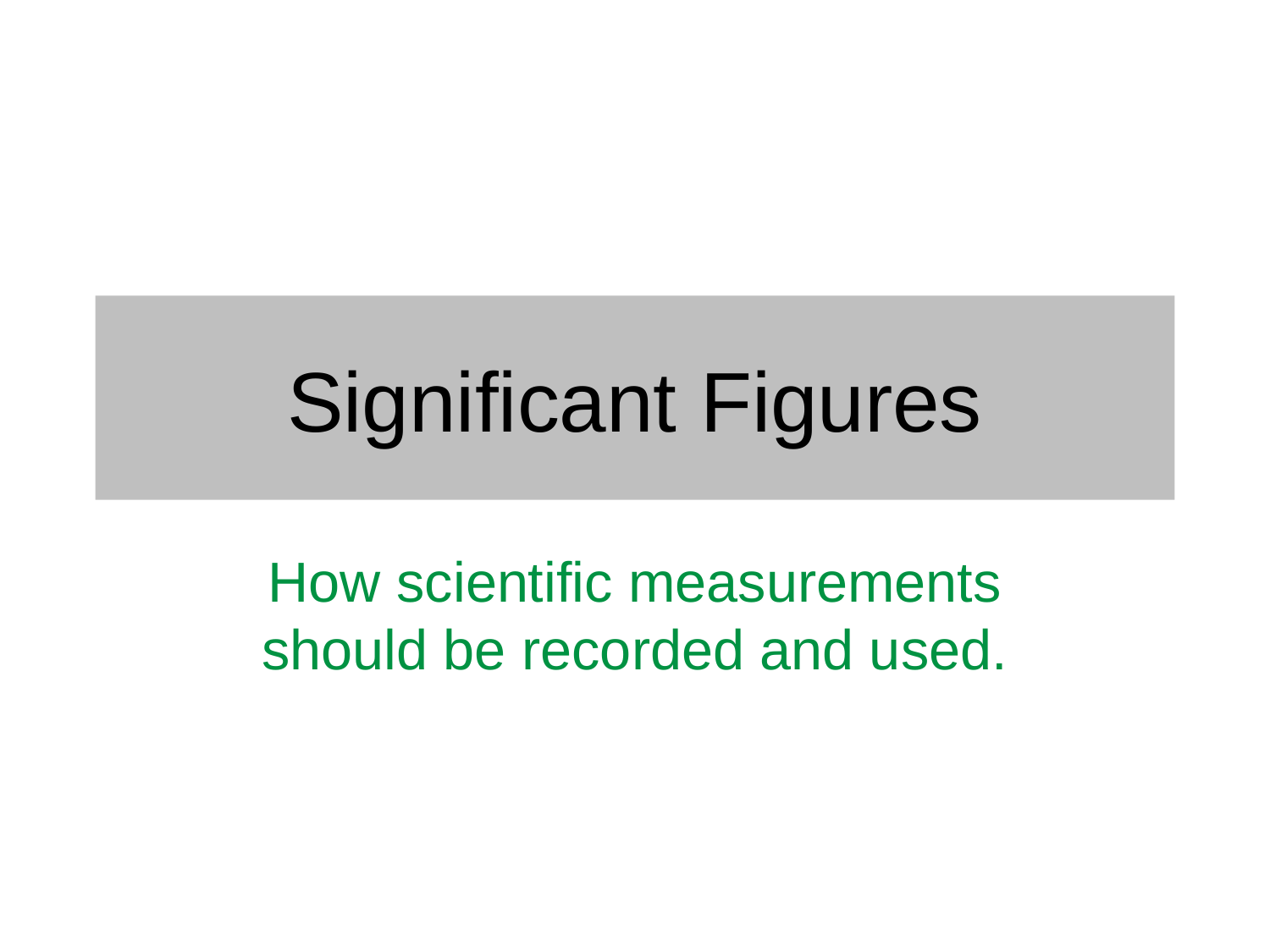

# Significant Figures
How scientific measurements should be recorded and used.